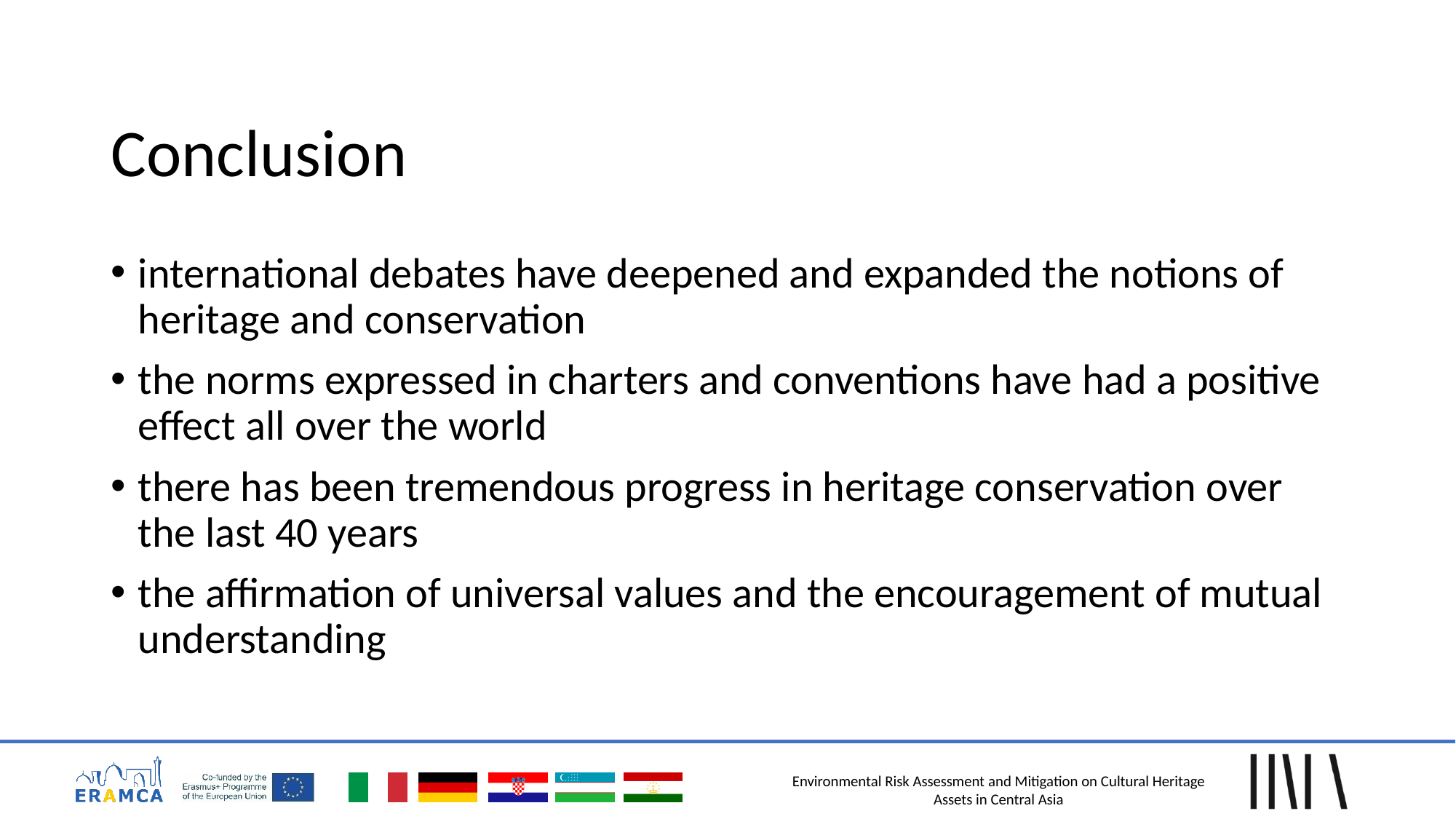

# Conclusion
international debates have deepened and expanded the notions of heritage and conservation
the norms expressed in charters and conventions have had a positive effect all over the world
there has been tremendous progress in heritage conservation over the last 40 years
the affirmation of universal values and the encouragement of mutual understanding